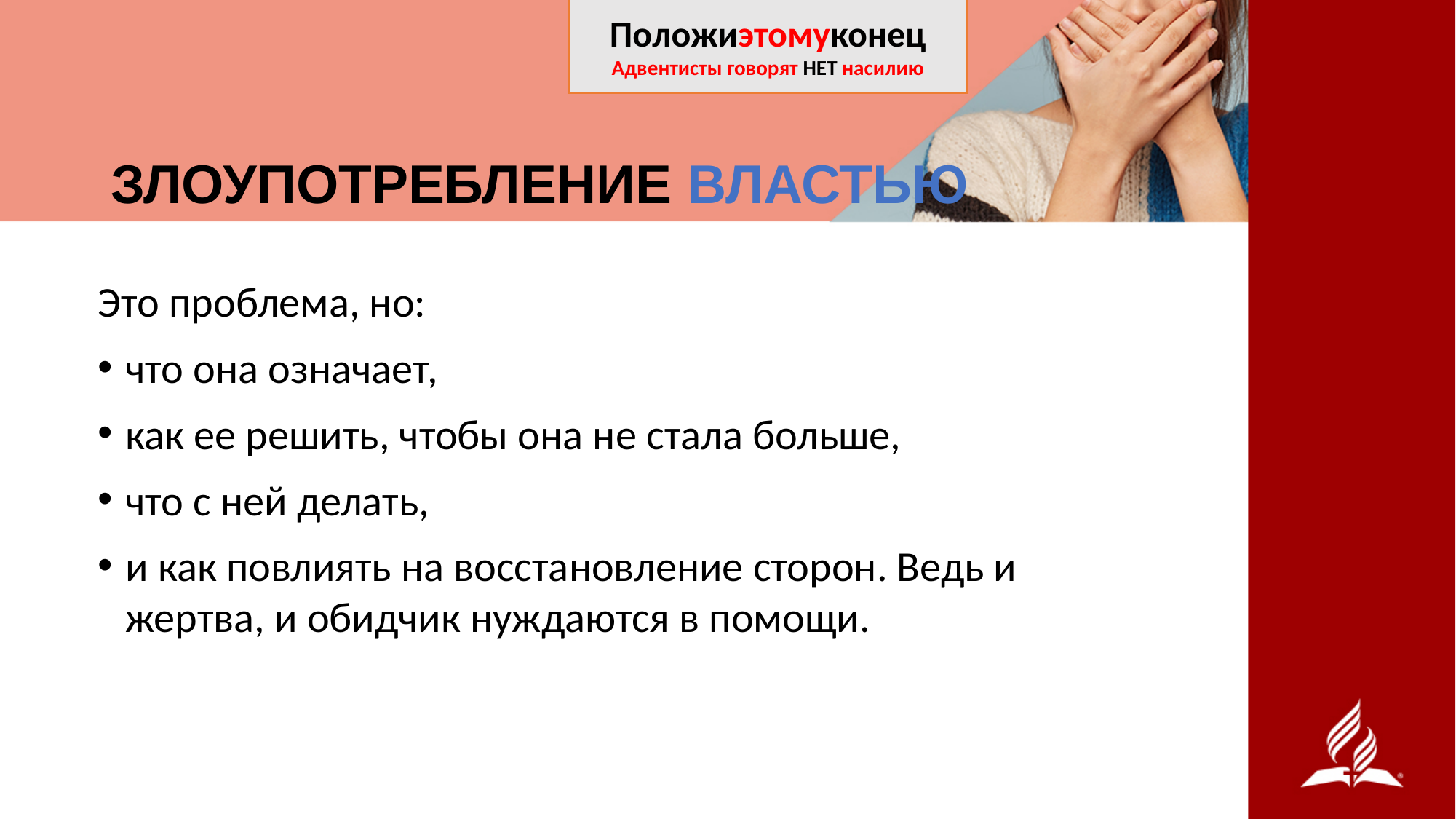

Положиэтомуконец
Адвентисты говорят НЕТ насилию
# ЗЛОУПОТРЕБЛЕНИЕ ВЛАСТЬЮ

Это проблема, но:
что она означает,
как ее решить, чтобы она не стала больше,
что с ней делать,
и как повлиять на восстановление сторон. Ведь и жертва, и обидчик нуждаются в помощи.